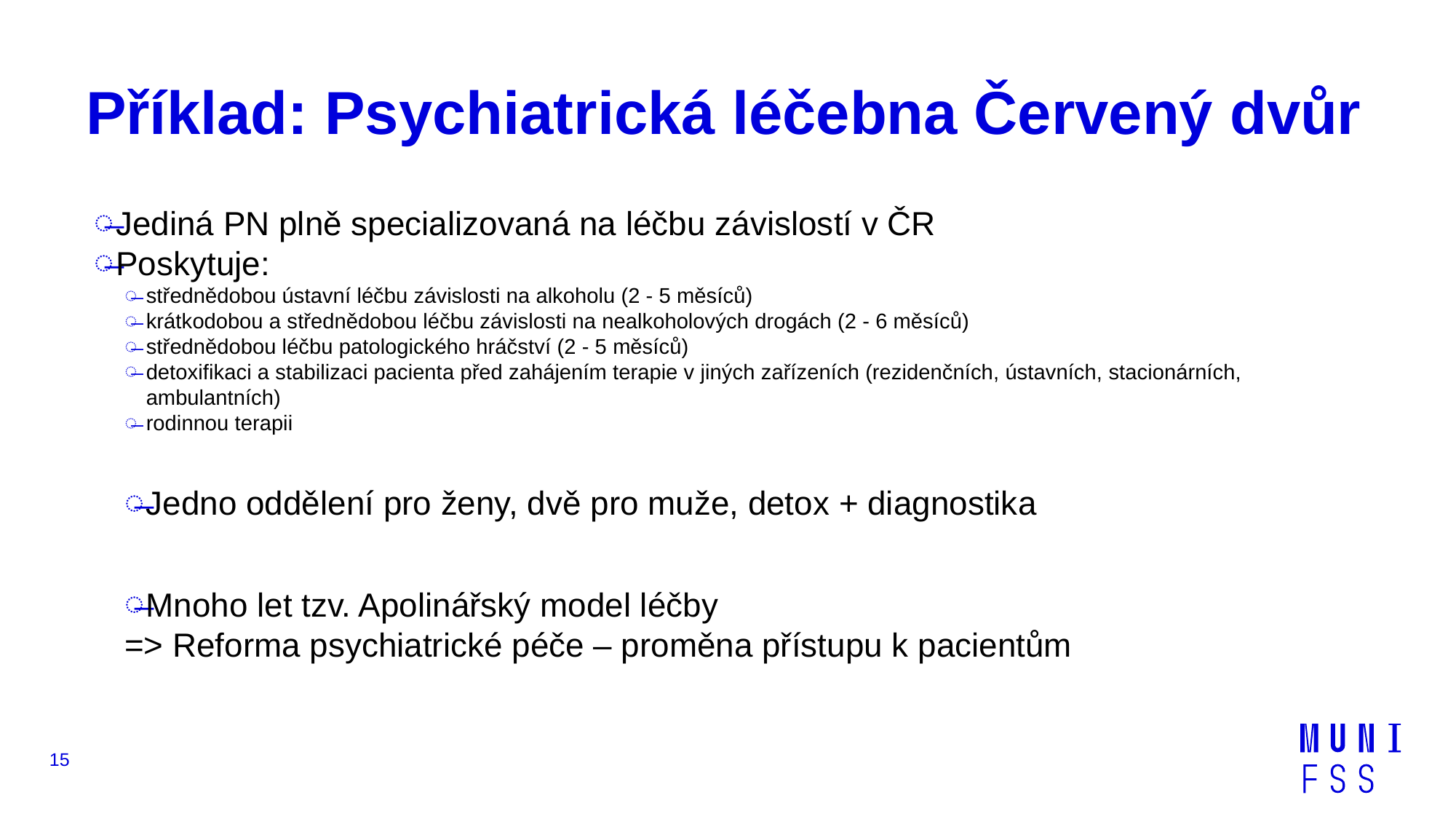

# Příklad: Psychiatrická léčebna Červený dvůr
Jediná PN plně specializovaná na léčbu závislostí v ČR
Poskytuje:
střednědobou ústavní léčbu závislosti na alkoholu (2 - 5 měsíců)
krátkodobou a střednědobou léčbu závislosti na nealkoholových drogách (2 - 6 měsíců)
střednědobou léčbu patologického hráčství (2 - 5 měsíců)
detoxifikaci a stabilizaci pacienta před zahájením terapie v jiných zařízeních (rezidenčních, ústavních, stacionárních, ambulantních)
rodinnou terapii

Jedno oddělení pro ženy, dvě pro muže, detox + diagnostika

Mnoho let tzv. Apolinářský model léčby
=> Reforma psychiatrické péče – proměna přístupu k pacientům

15